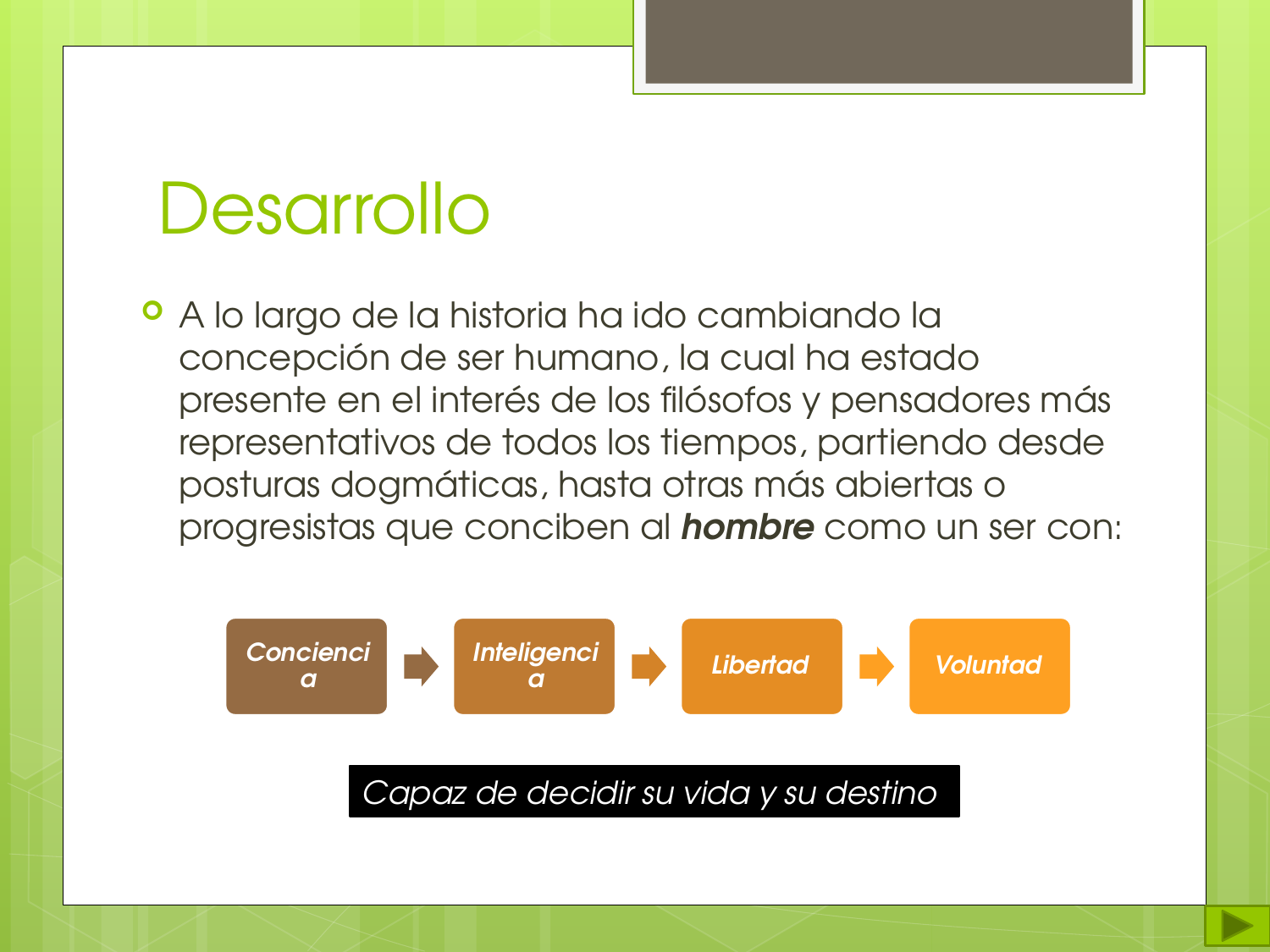

# Desarrollo
A lo largo de la historia ha ido cambiando la concepción de ser humano, la cual ha estado presente en el interés de los filósofos y pensadores más representativos de todos los tiempos, partiendo desde posturas dogmáticas, hasta otras más abiertas o progresistas que conciben al hombre como un ser con:
Conciencia

Inteligencia

Libertad

Voluntad
Capaz de decidir su vida y su destino